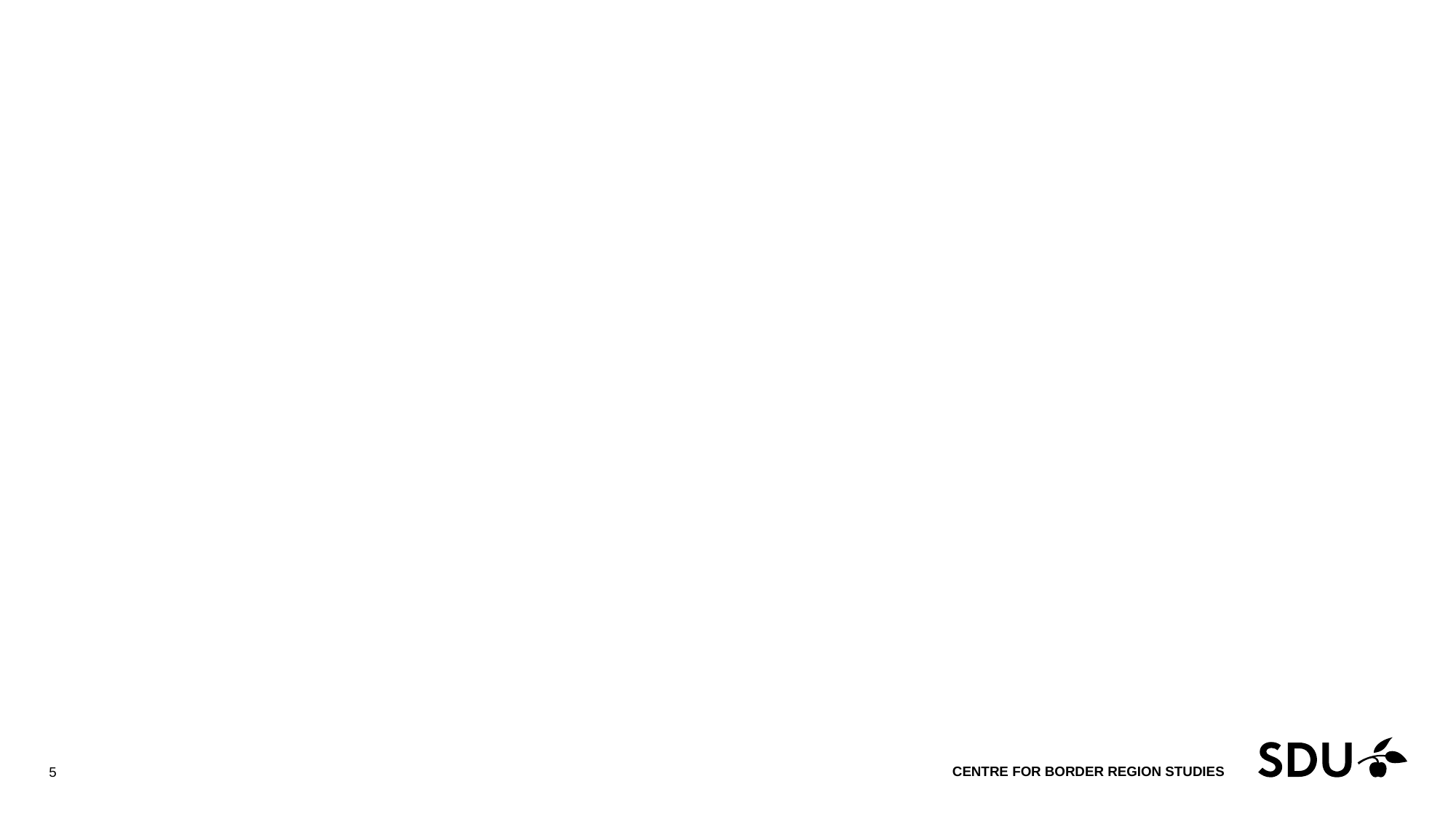

#

Centre for Border Region Studies

5
21 September 2016